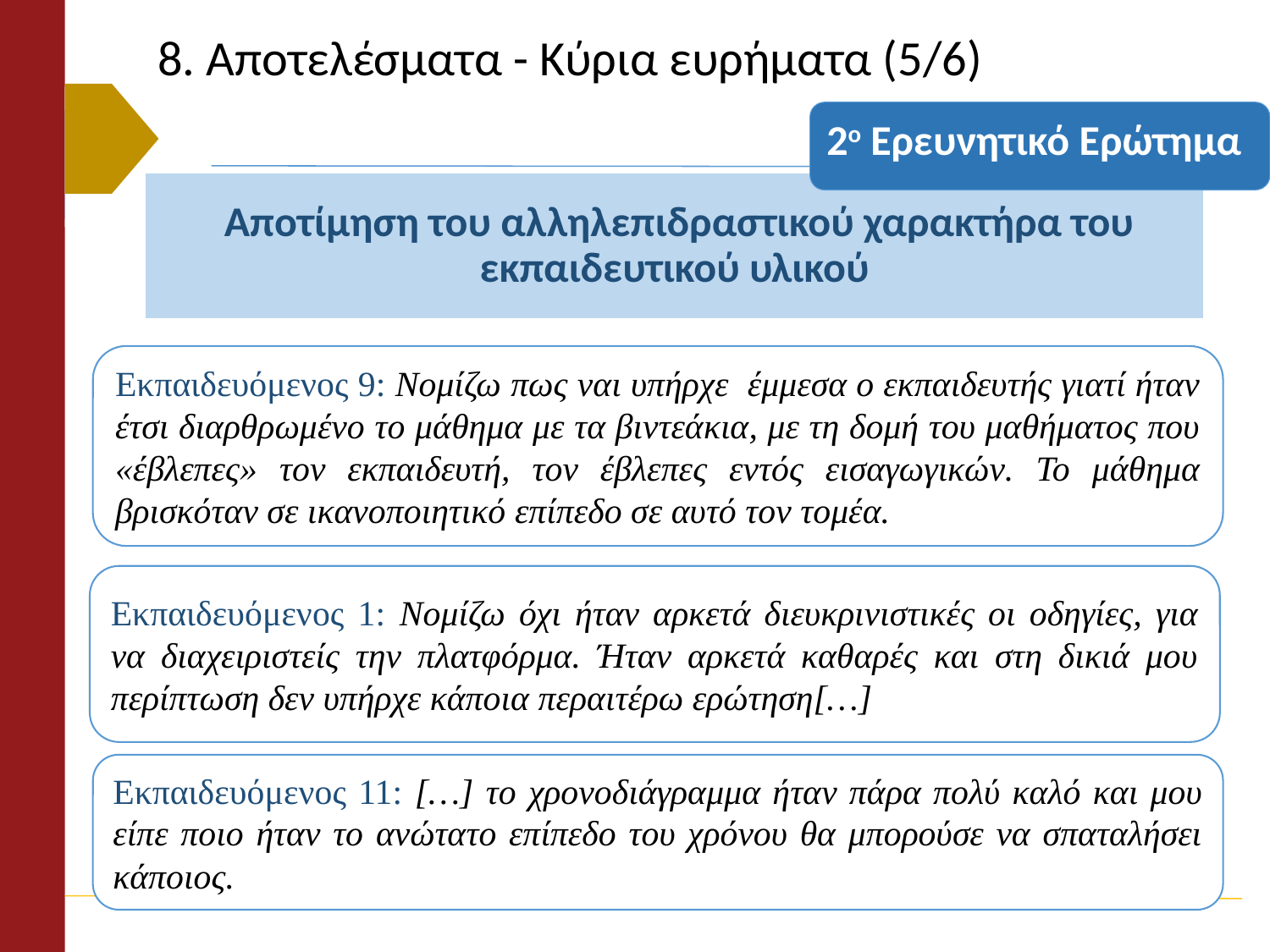

# 8. Αποτελέσματα - Κύρια ευρήματα (5/6)
2ο Ερευνητικό Ερώτημα
 Αποτίμηση του αλληλεπιδραστικού χαρακτήρα του εκπαιδευτικού υλικού
Εκπαιδευόμενος 9: Νομίζω πως ναι υπήρχε  έμμεσα ο εκπαιδευτής γιατί ήταν έτσι διαρθρωμένο το μάθημα με τα βιντεάκια, με τη δομή του μαθήματος που «έβλεπες» τον εκπαιδευτή, τον έβλεπες εντός εισαγωγικών. Το μάθημα βρισκόταν σε ικανοποιητικό επίπεδο σε αυτό τον τομέα.
Εκπαιδευόμενος 1: Νομίζω όχι ήταν αρκετά διευκρινιστικές οι οδηγίες, για να διαχειριστείς την πλατφόρμα. Ήταν αρκετά καθαρές και στη δικιά μου περίπτωση δεν υπήρχε κάποια περαιτέρω ερώτηση[…]
Εκπαιδευόμενος 11: […] το χρονοδιάγραμμα ήταν πάρα πολύ καλό και μου είπε ποιο ήταν το ανώτατο επίπεδο του χρόνου θα μπορούσε να σπαταλήσει κάποιος.